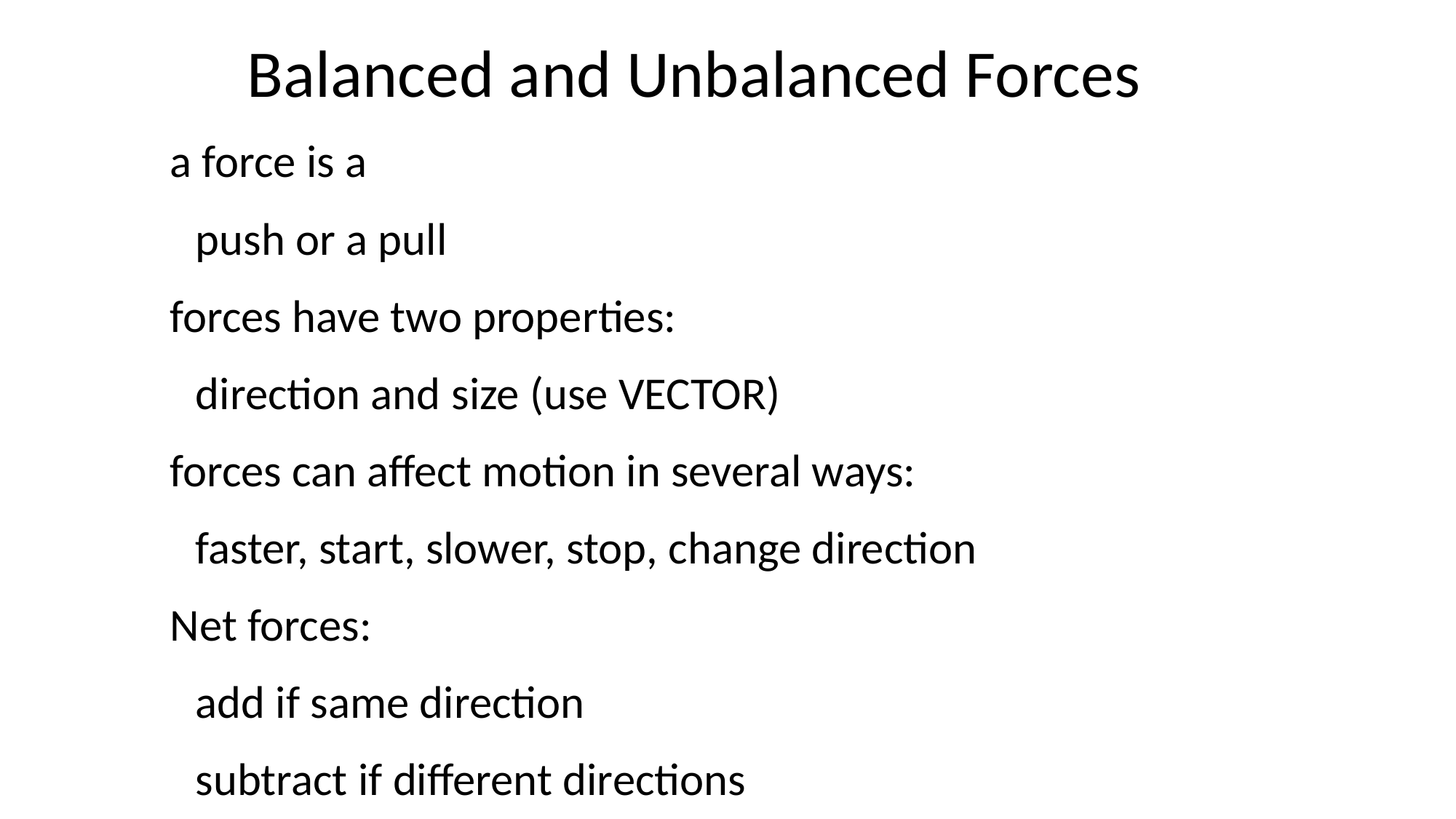

# Balanced and Unbalanced Forces
a force is a
	push or a pull
forces have two properties:
	direction and size (use VECTOR)
forces can affect motion in several ways:
	faster, start, slower, stop, change direction
Net forces:
	add if same direction
	subtract if different directions